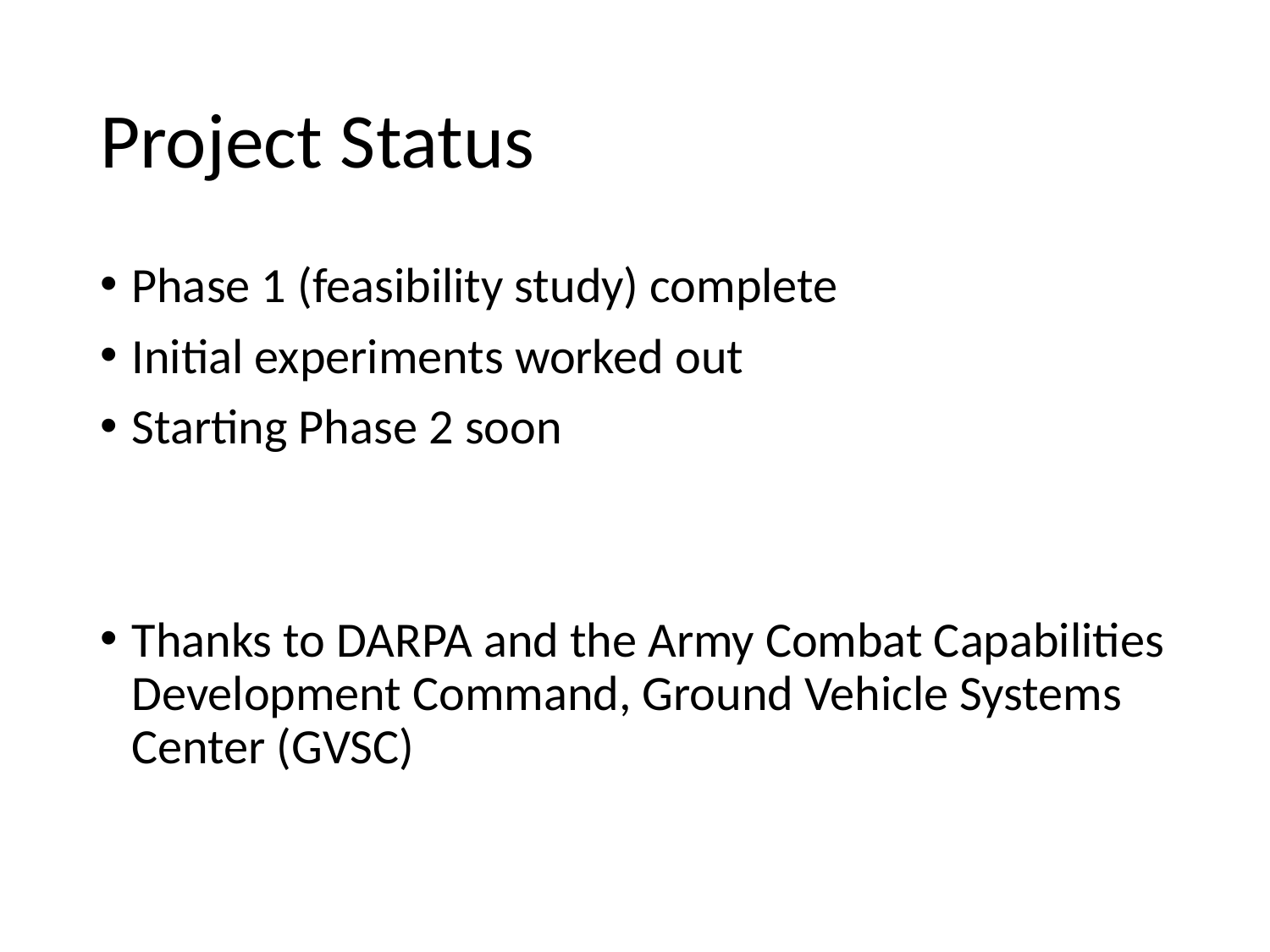

# Project Status
Phase 1 (feasibility study) complete
Initial experiments worked out
Starting Phase 2 soon

Thanks to DARPA and the Army Combat Capabilities Development Command, Ground Vehicle Systems Center (GVSC)